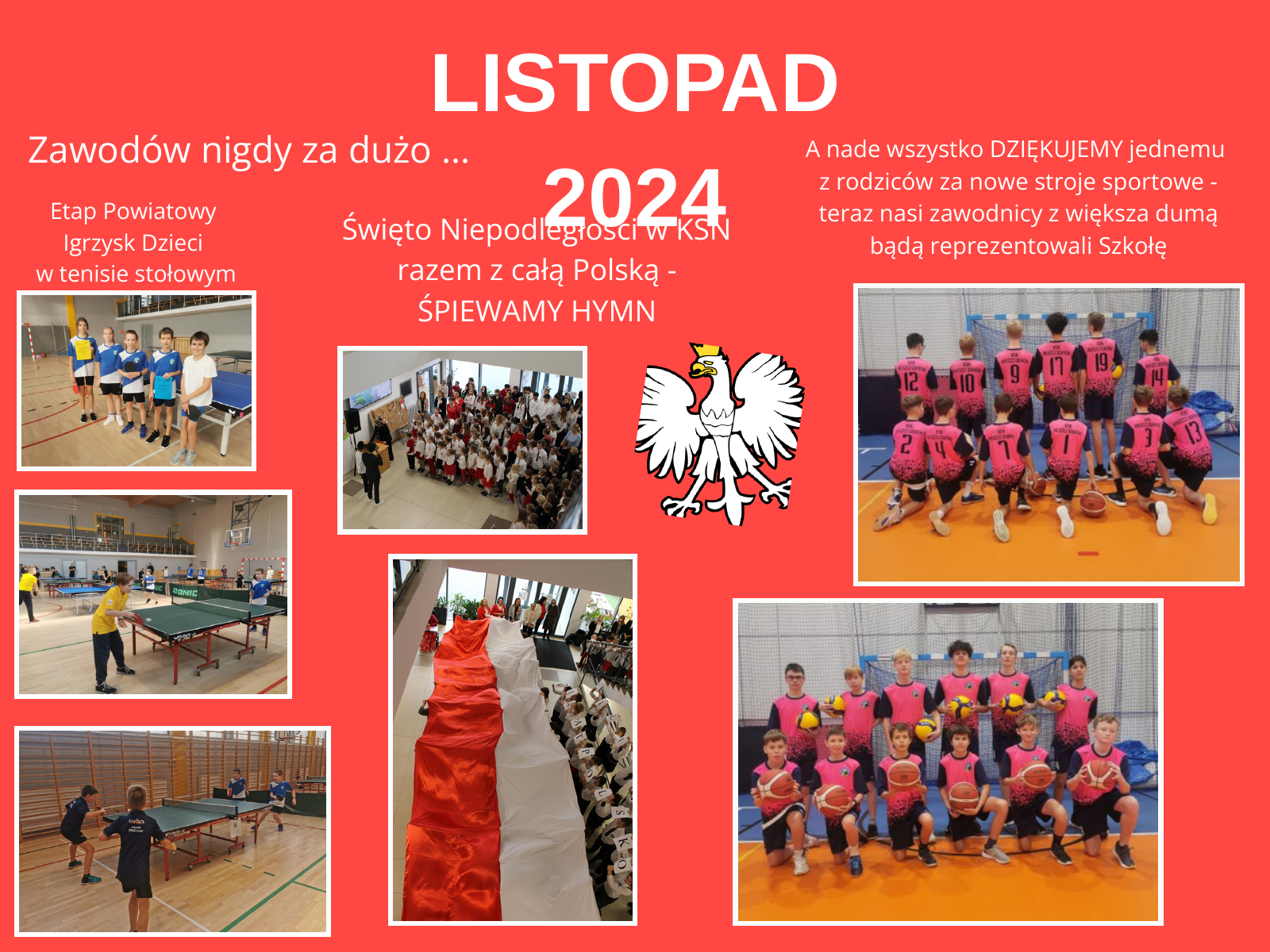

LISTOPAD 2024
Zawodów nigdy za dużo ...
A nade wszystko DZIĘKUJEMY jednemu
z rodziców za nowe stroje sportowe - teraz nasi zawodnicy z większa dumą bądą reprezentowali Szkołę
Etap Powiatowy
Igrzysk Dzieci
w tenisie stołowym
Święto Niepodległości w KSN
razem z całą Polską -
ŚPIEWAMY HYMN